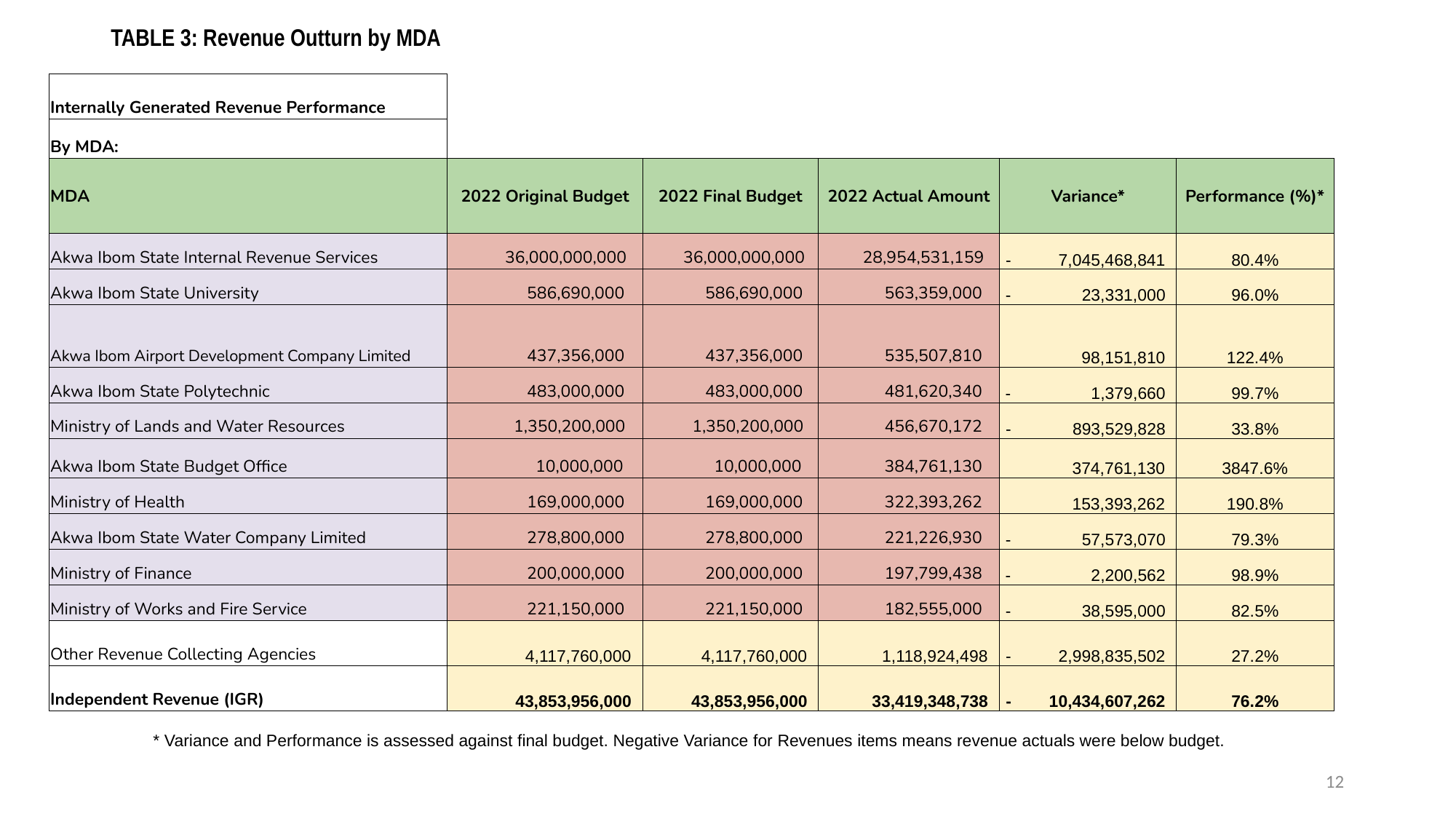

# TABLE 3: Revenue Outturn by MDA
| Internally Generated Revenue Performance |  |  |  |  |  |
| --- | --- | --- | --- | --- | --- |
| By MDA: |  |  |  |  |  |
| MDA | 2022 Original Budget | 2022 Final Budget | 2022 Actual Amount | Variance\* | Performance (%)\* |
| Akwa Ibom State Internal Revenue Services | 36,000,000,000 | 36,000,000,000 | 28,954,531,159 | - 7,045,468,841 | 80.4% |
| Akwa Ibom State University | 586,690,000 | 586,690,000 | 563,359,000 | - 23,331,000 | 96.0% |
| Akwa Ibom Airport Development Company Limited | 437,356,000 | 437,356,000 | 535,507,810 | 98,151,810 | 122.4% |
| Akwa Ibom State Polytechnic | 483,000,000 | 483,000,000 | 481,620,340 | - 1,379,660 | 99.7% |
| Ministry of Lands and Water Resources | 1,350,200,000 | 1,350,200,000 | 456,670,172 | - 893,529,828 | 33.8% |
| Akwa Ibom State Budget Office | 10,000,000 | 10,000,000 | 384,761,130 | 374,761,130 | 3847.6% |
| Ministry of Health | 169,000,000 | 169,000,000 | 322,393,262 | 153,393,262 | 190.8% |
| Akwa Ibom State Water Company Limited | 278,800,000 | 278,800,000 | 221,226,930 | - 57,573,070 | 79.3% |
| Ministry of Finance | 200,000,000 | 200,000,000 | 197,799,438 | - 2,200,562 | 98.9% |
| Ministry of Works and Fire Service | 221,150,000 | 221,150,000 | 182,555,000 | - 38,595,000 | 82.5% |
| Other Revenue Collecting Agencies | 4,117,760,000 | 4,117,760,000 | 1,118,924,498 | - 2,998,835,502 | 27.2% |
| Independent Revenue (IGR) | 43,853,956,000 | 43,853,956,000 | 33,419,348,738 | - 10,434,607,262 | 76.2% |
| \* Variance and Performance is assessed against final budget. Negative Variance for Revenues items means revenue actuals were below budget. |  |  |  |  |  |
12